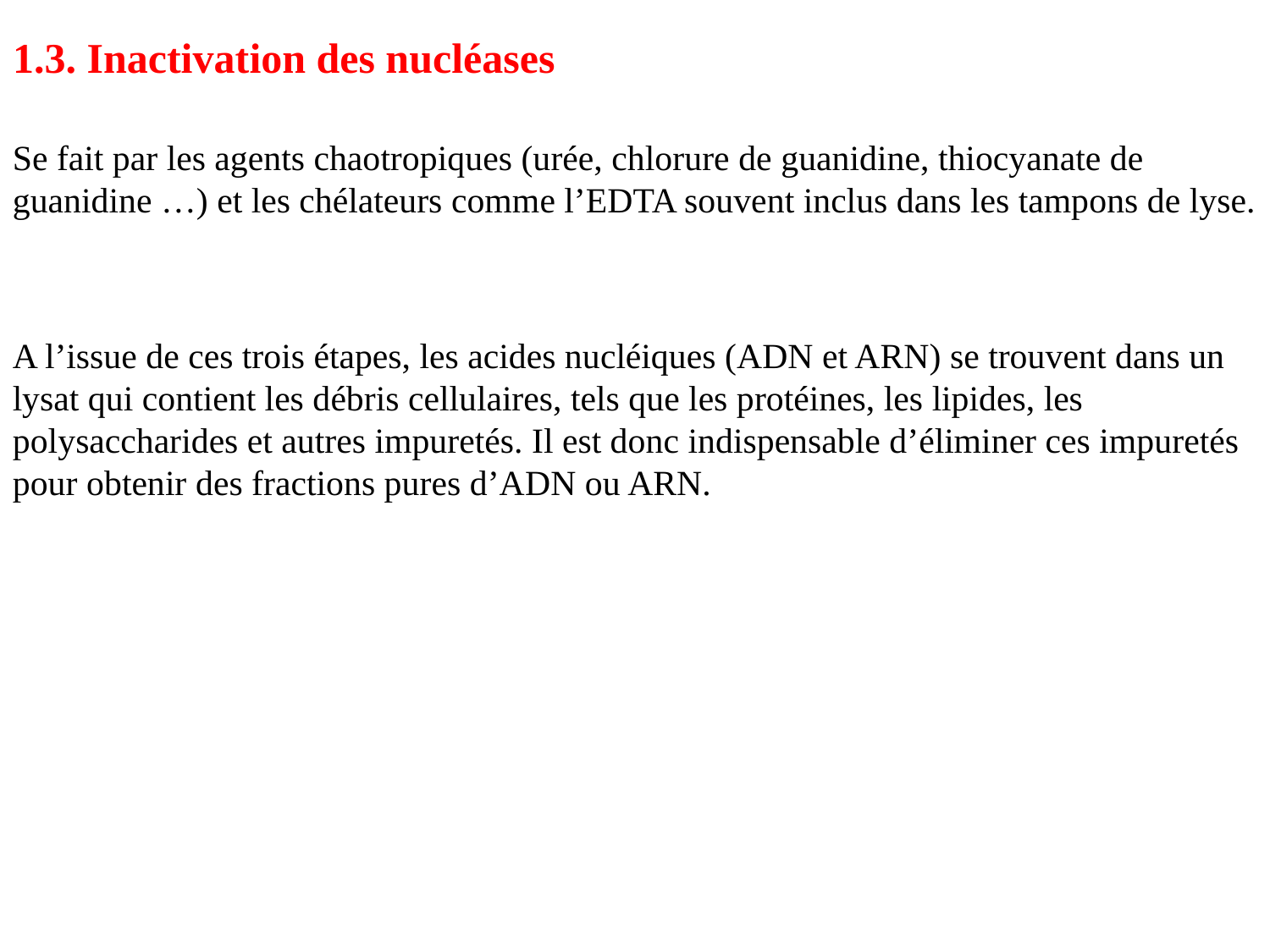

1.3. Inactivation des nucléases
Se fait par les agents chaotropiques (urée, chlorure de guanidine, thiocyanate de guanidine …) et les chélateurs comme l’EDTA souvent inclus dans les tampons de lyse.
A l’issue de ces trois étapes, les acides nucléiques (ADN et ARN) se trouvent dans un lysat qui contient les débris cellulaires, tels que les protéines, les lipides, les polysaccharides et autres impuretés. Il est donc indispensable d’éliminer ces impuretés pour obtenir des fractions pures d’ADN ou ARN.